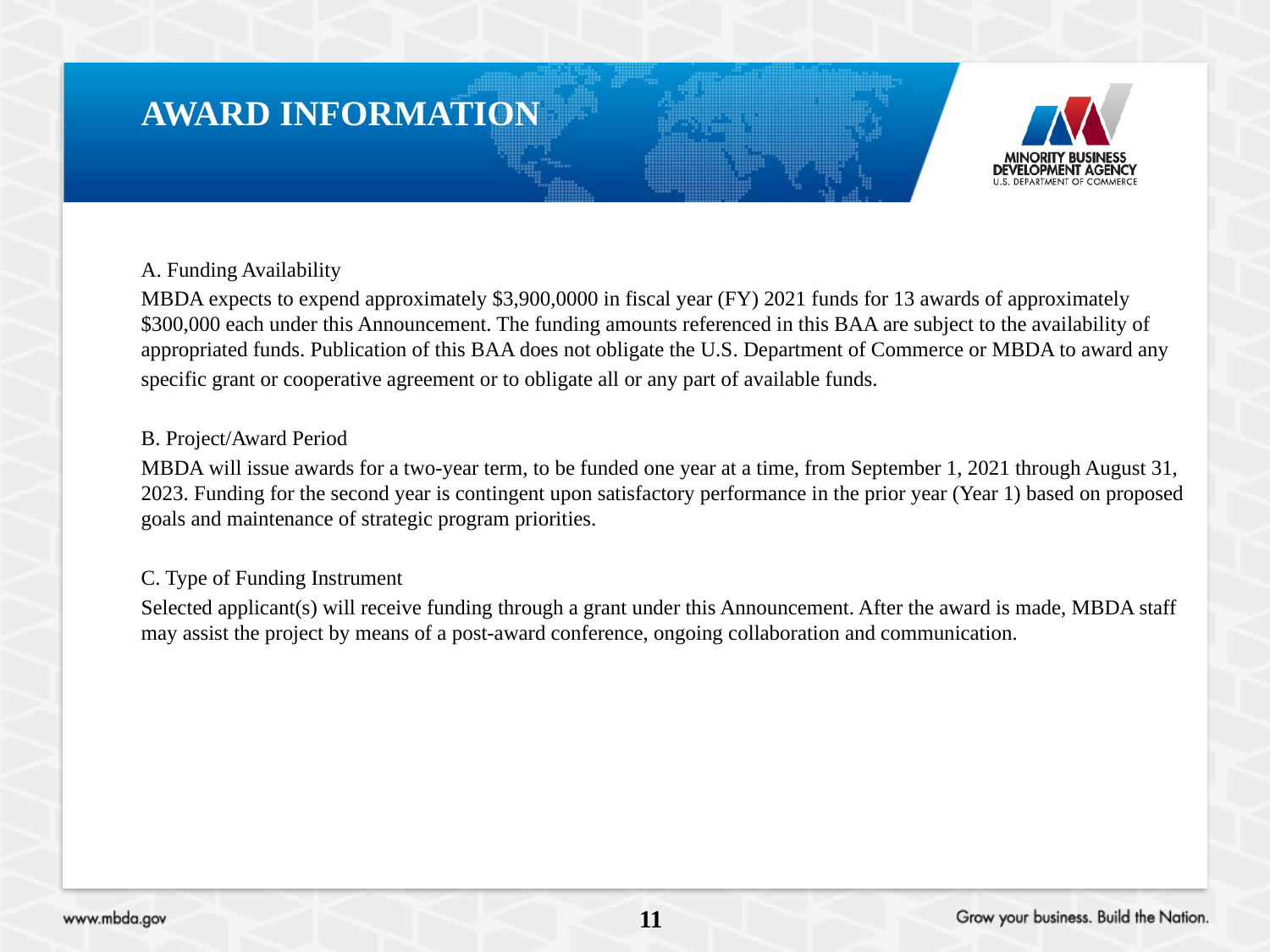

# Award Information
A. Funding Availability
MBDA expects to expend approximately $3,900,0000 in fiscal year (FY) 2021 funds for 13 awards of approximately $300,000 each under this Announcement. The funding amounts referenced in this BAA are subject to the availability of appropriated funds. Publication of this BAA does not obligate the U.S. Department of Commerce or MBDA to award any
specific grant or cooperative agreement or to obligate all or any part of available funds.

B. Project/Award Period
MBDA will issue awards for a two-year term, to be funded one year at a time, from September 1, 2021 through August 31, 2023. Funding for the second year is contingent upon satisfactory performance in the prior year (Year 1) based on proposed goals and maintenance of strategic program priorities.

C. Type of Funding Instrument
Selected applicant(s) will receive funding through a grant under this Announcement. After the award is made, MBDA staff may assist the project by means of a post-award conference, ongoing collaboration and communication.
11